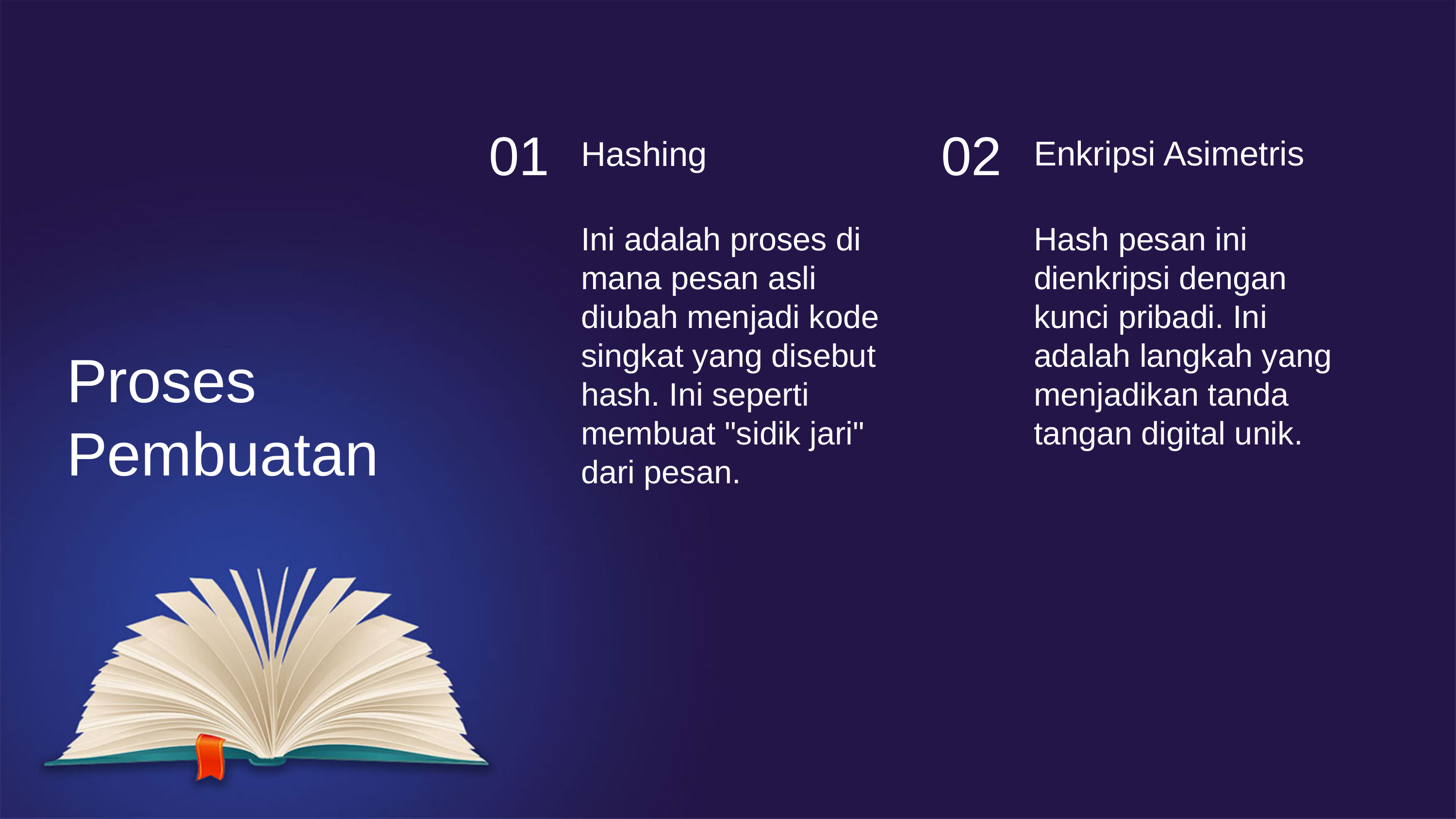

01
02
Enkripsi Asimetris
Hashing
Ini adalah proses di mana pesan asli diubah menjadi kode singkat yang disebut hash. Ini seperti membuat "sidik jari" dari pesan.
Hash pesan ini dienkripsi dengan kunci pribadi. Ini adalah langkah yang menjadikan tanda tangan digital unik.
Proses Pembuatan